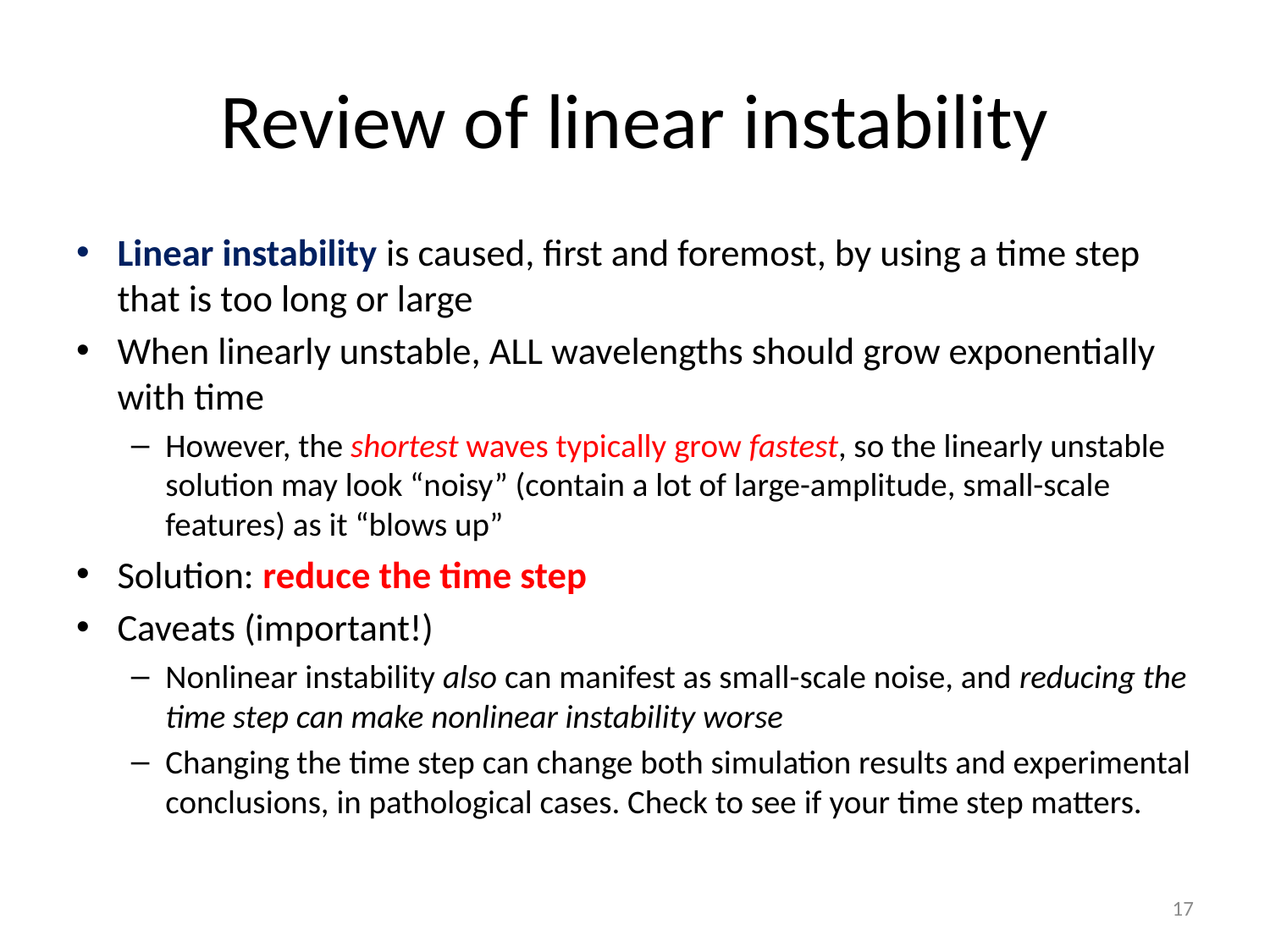

# Review of linear instability
Linear instability is caused, first and foremost, by using a time step that is too long or large
When linearly unstable, ALL wavelengths should grow exponentially with time
However, the shortest waves typically grow fastest, so the linearly unstable solution may look “noisy” (contain a lot of large-amplitude, small-scale features) as it “blows up”
Solution: reduce the time step
Caveats (important!)
Nonlinear instability also can manifest as small-scale noise, and reducing the time step can make nonlinear instability worse
Changing the time step can change both simulation results and experimental conclusions, in pathological cases. Check to see if your time step matters.
17